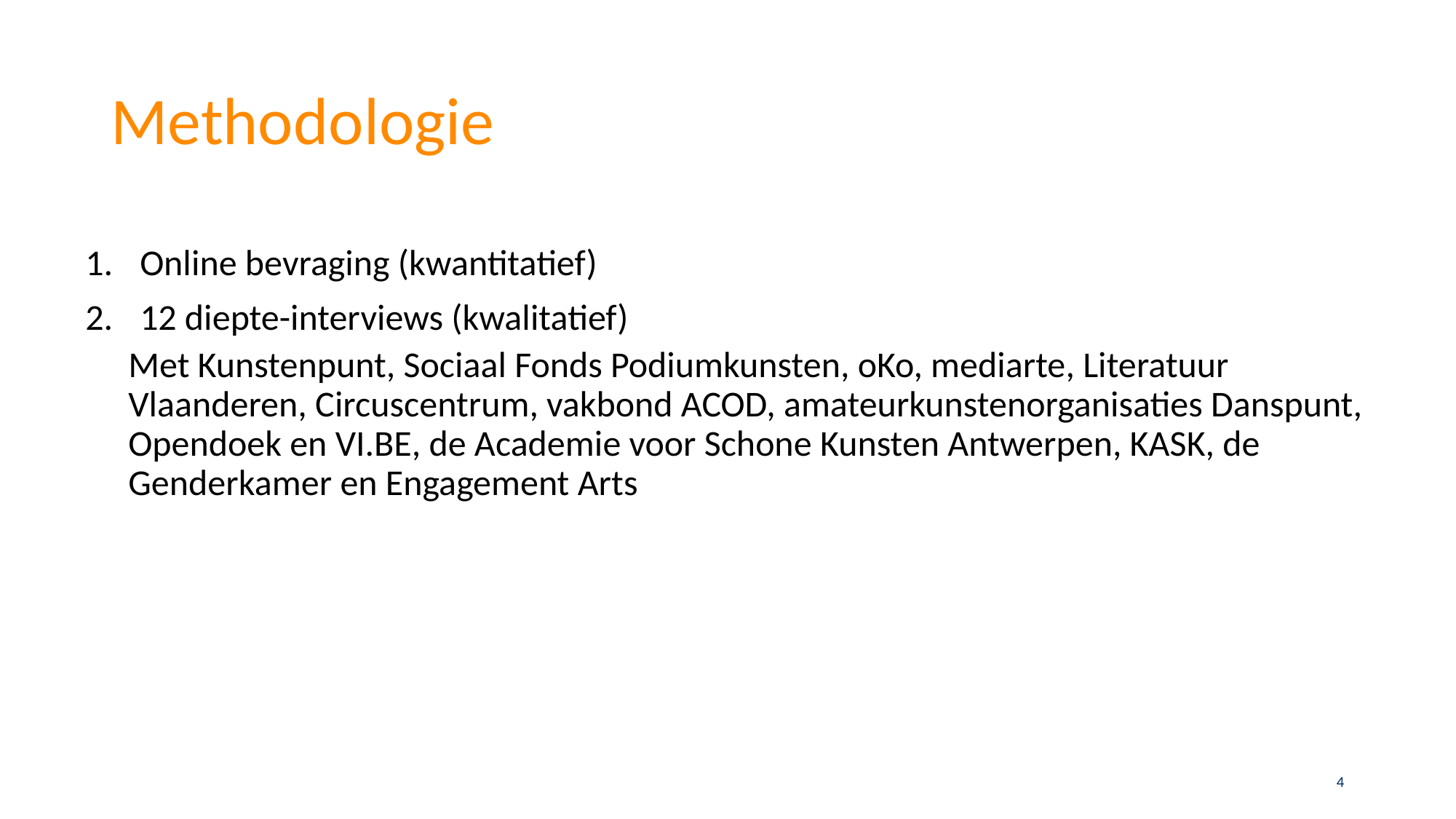

# Methodologie
Online bevraging (kwantitatief)
12 diepte-interviews (kwalitatief)
Met Kunstenpunt, Sociaal Fonds Podiumkunsten, oKo, mediarte, Literatuur Vlaanderen, Circuscentrum, vakbond ACOD, amateurkunstenorganisaties Danspunt, Opendoek en VI.BE, de Academie voor Schone Kunsten Antwerpen, KASK, de Genderkamer en Engagement Arts

4